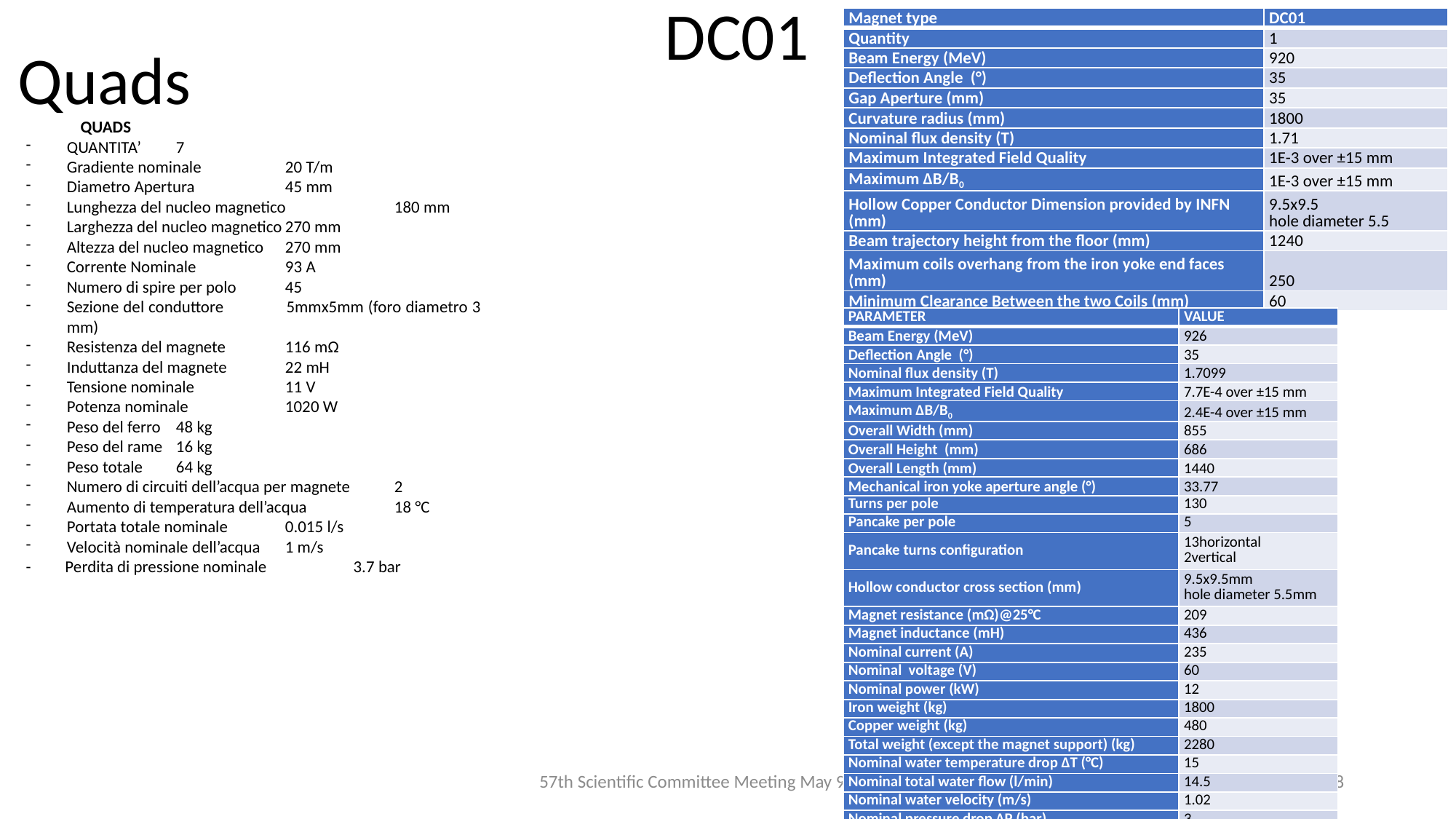

DC01
# Quads
| Magnet type | DC01 |
| --- | --- |
| Quantity | 1 |
| Beam Energy (MeV) | 920 |
| Deflection Angle (°) | 35 |
| Gap Aperture (mm) | 35 |
| Curvature radius (mm) | 1800 |
| Nominal flux density (T) | 1.71 |
| Maximum Integrated Field Quality | 1E-3 over ±15 mm |
| Maximum ΔB/B0 | 1E-3 over ±15 mm |
| Hollow Copper Conductor Dimension provided by INFN (mm) | 9.5x9.5 hole diameter 5.5 |
| Beam trajectory height from the floor (mm) | 1240 |
| Maximum coils overhang from the iron yoke end faces (mm) | 250 |
| Minimum Clearance Between the two Coils (mm) | 60 |
QUADS
QUANTITA’	7
Gradiente nominale	20 T/m
Diametro Apertura 	45 mm
Lunghezza del nucleo magnetico	180 mm
Larghezza del nucleo magnetico	270 mm
Altezza del nucleo magnetico	270 mm
Corrente Nominale	93 A
Numero di spire per polo	45
Sezione del conduttore	5mmx5mm (foro diametro 3 mm)
Resistenza del magnete	116 mΩ
Induttanza del magnete	22 mH
Tensione nominale	11 V
Potenza nominale	1020 W
Peso del ferro	48 kg
Peso del rame	16 kg
Peso totale	64 kg
Numero di circuiti dell’acqua per magnete	2
Aumento di temperatura dell’acqua	18 °C
Portata totale nominale	0.015 l/s
Velocità nominale dell’acqua	1 m/s
-         Perdita di pressione nominale	3.7 bar
| PARAMETER | VALUE |
| --- | --- |
| Beam Energy (MeV) | 926 |
| Deflection Angle (°) | 35 |
| Nominal flux density (T) | 1.7099 |
| Maximum Integrated Field Quality | 7.7E-4 over ±15 mm |
| Maximum ΔB/B0 | 2.4E-4 over ±15 mm |
| Overall Width (mm) | 855 |
| Overall Height (mm) | 686 |
| Overall Length (mm) | 1440 |
| Mechanical iron yoke aperture angle (°) | 33.77 |
| Turns per pole | 130 |
| Pancake per pole | 5 |
| Pancake turns configuration | 13horizontal 2vertical |
| Hollow conductor cross section (mm) | 9.5x9.5mm hole diameter 5.5mm |
| Magnet resistance (mΩ)@25°C | 209 |
| Magnet inductance (mH) | 436 |
| Nominal current (A) | 235 |
| Nominal voltage (V) | 60 |
| Nominal power (kW) | 12 |
| Iron weight (kg) | 1800 |
| Copper weight (kg) | 480 |
| Total weight (except the magnet support) (kg) | 2280 |
| Nominal water temperature drop ΔT (°C) | 15 |
| Nominal total water flow (l/min) | 14.5 |
| Nominal water velocity (m/s) | 1.02 |
| Nominal pressure drop ΔP (bar) | 3 |
57th Scientific Committee Meeting May 9-10, 2019
58